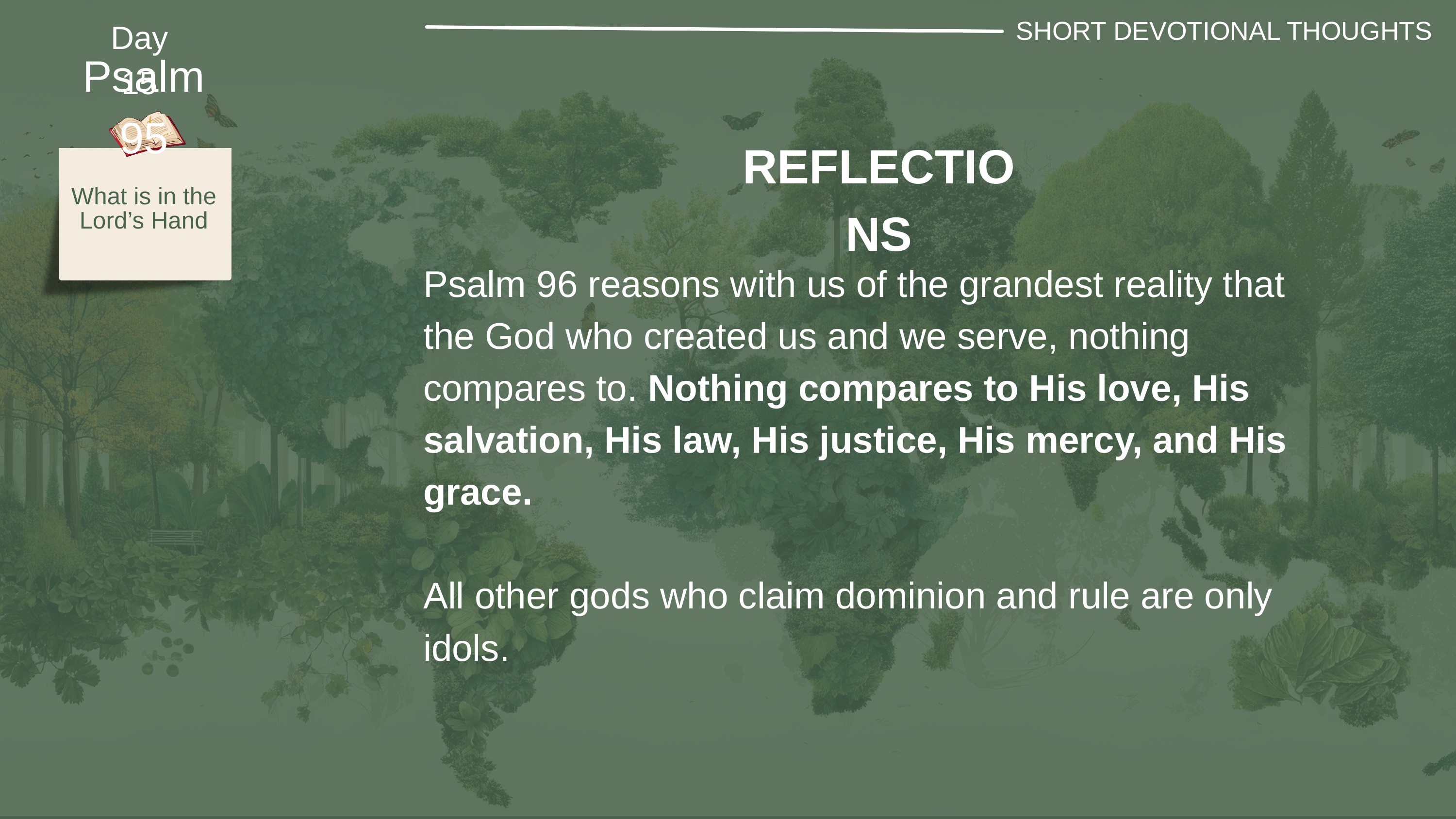

SHORT DEVOTIONAL THOUGHTS
Day 15

Psalm 95

REFLECTIONS

What is in the Lord’s Hand
Psalm 96 reasons with us of the grandest reality that the God who created us and we serve, nothing compares to. Nothing compares to His love, His salvation, His law, His justice, His mercy, and His grace.

All other gods who claim dominion and rule are only idols.